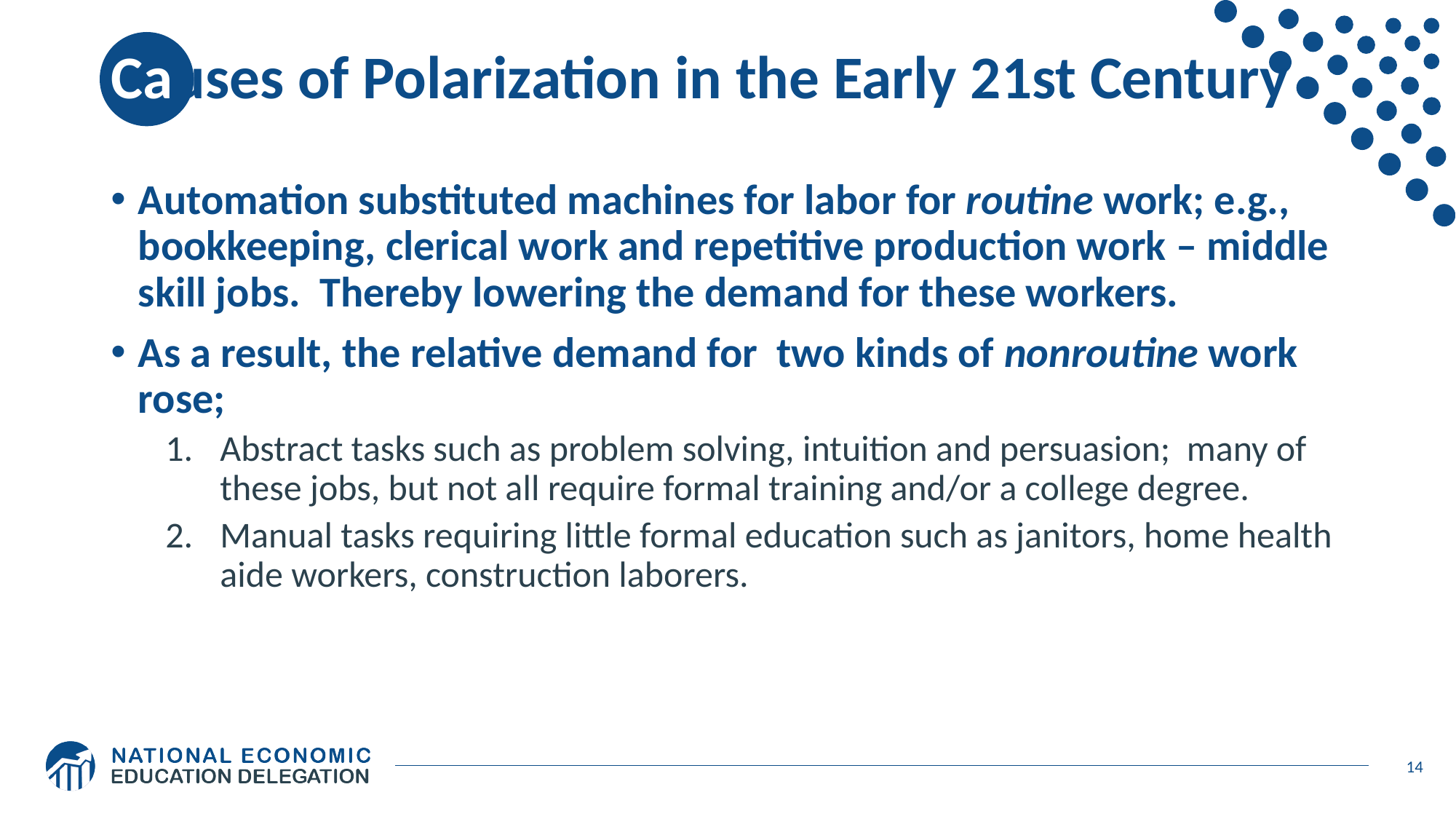

# Causes of Polarization in the Early 21st Century
Automation substituted machines for labor for routine work; e.g., bookkeeping, clerical work and repetitive production work – middle skill jobs.  Thereby lowering the demand for these workers.
As a result, the relative demand for  two kinds of nonroutine work rose;
Abstract tasks such as problem solving, intuition and persuasion;  many of these jobs, but not all require formal training and/or a college degree.
Manual tasks requiring little formal education such as janitors, home health aide workers, construction laborers.

14